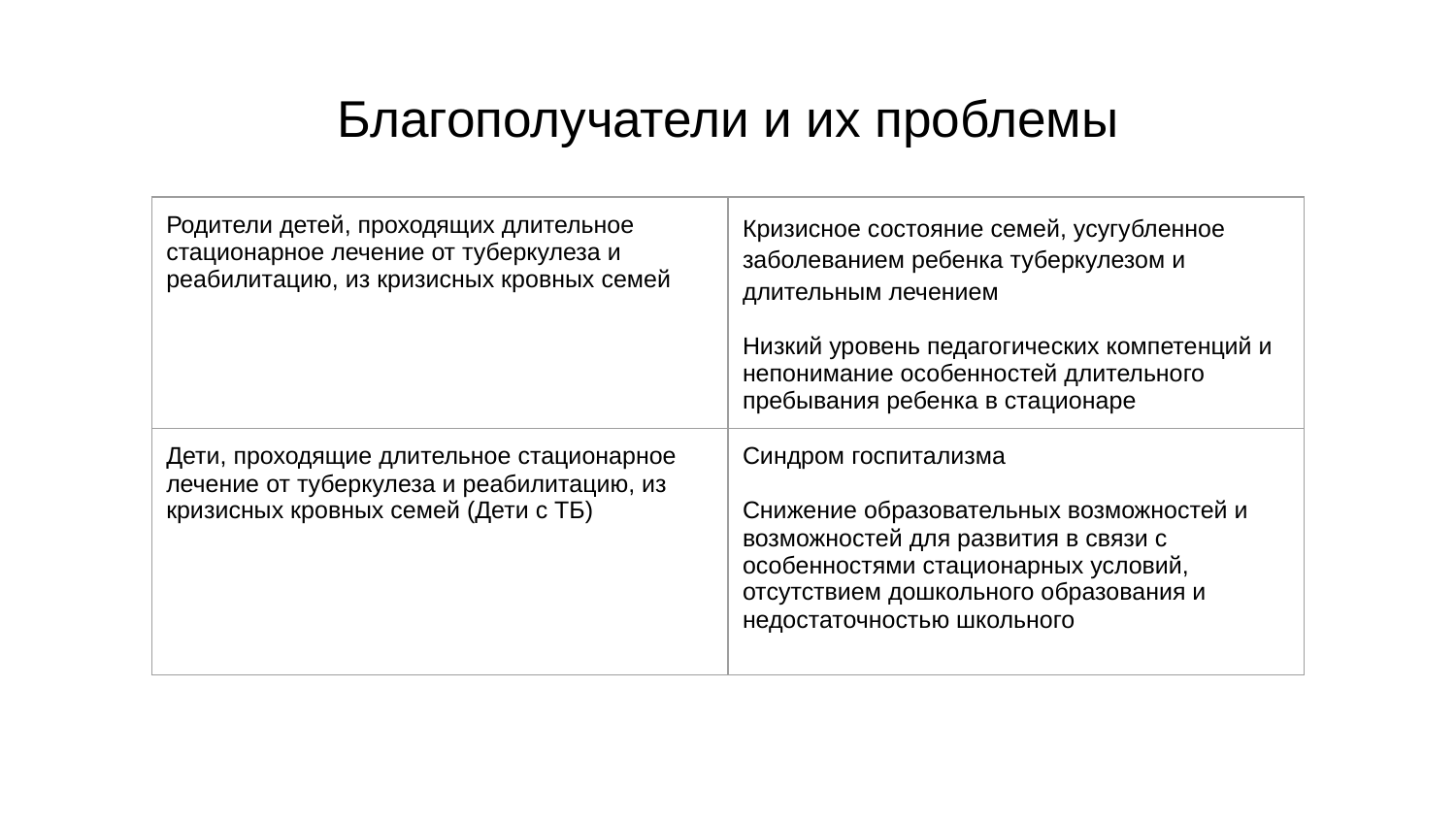

# Благополучатели и их проблемы
| Родители детей, проходящих длительное стационарное лечение от туберкулеза и реабилитацию, из кризисных кровных семей | Кризисное состояние семей, усугубленное заболеванием ребенка туберкулезом и длительным лечением Низкий уровень педагогических компетенций и непонимание особенностей длительного пребывания ребенка в стационаре |
| --- | --- |
| Дети, проходящие длительное стационарное лечение от туберкулеза и реабилитацию, из кризисных кровных семей (Дети с ТБ) | Синдром госпитализма Снижение образовательных возможностей и возможностей для развития в связи с особенностями стационарных условий, отсутствием дошкольного образования и недостаточностью школьного |